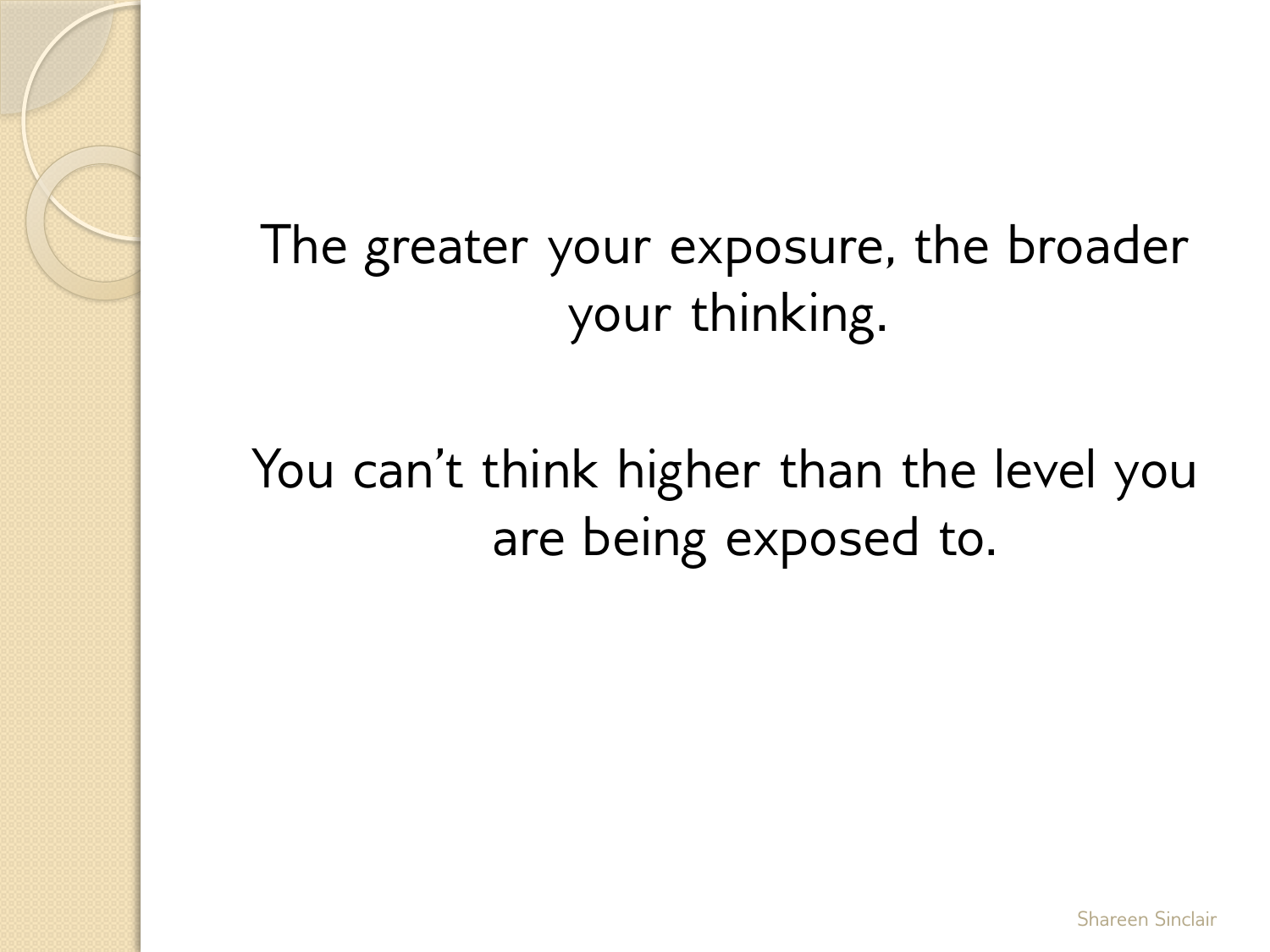

#
The greater your exposure, the broader your thinking.

You can’t think higher than the level you are being exposed to.
Shareen Sinclair